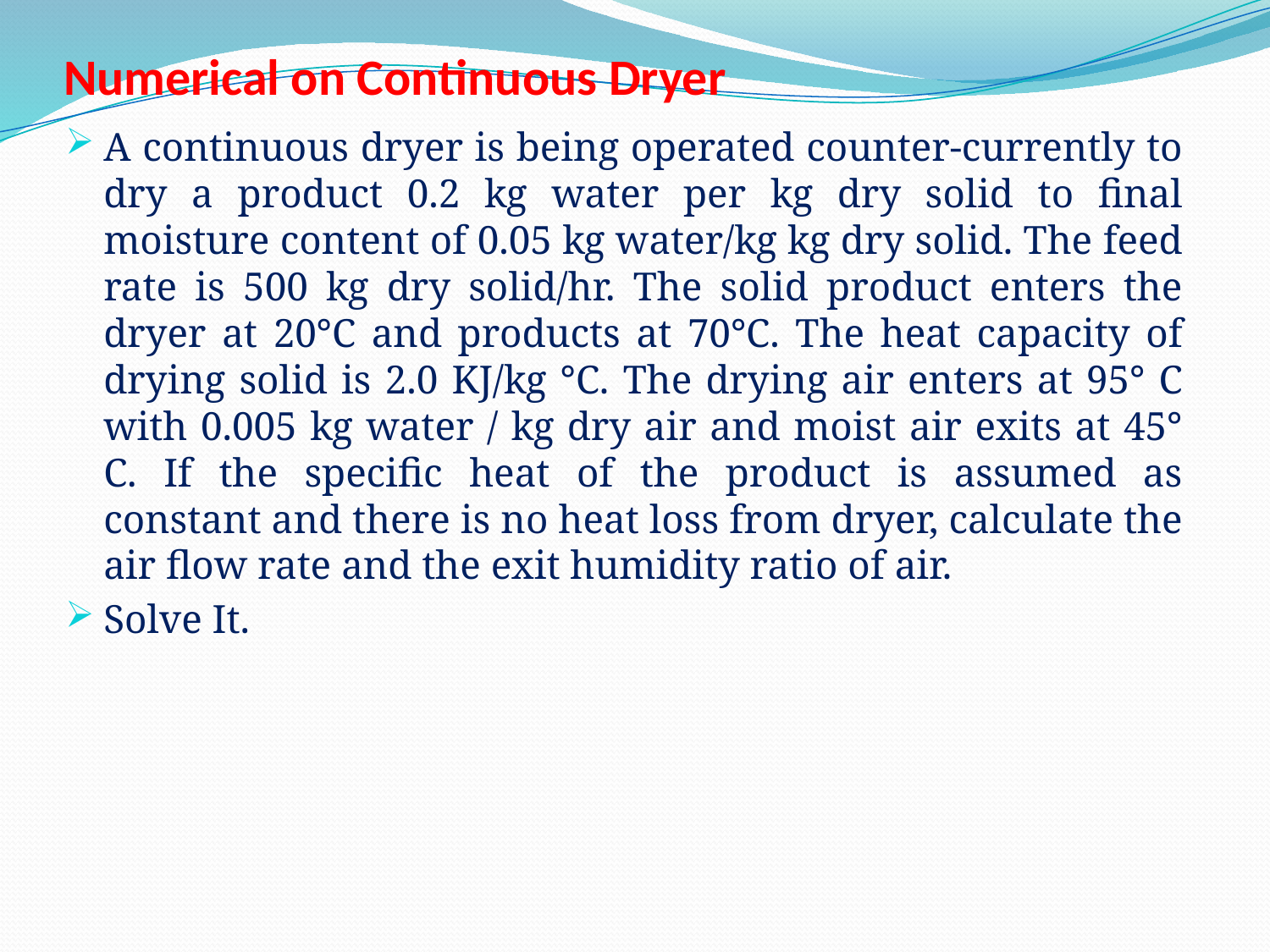

# Numerical on Continuous Dryer
A continuous dryer is being operated counter-currently to dry a product 0.2 kg water per kg dry solid to final moisture content of 0.05 kg water/kg kg dry solid. The feed rate is 500 kg dry solid/hr. The solid product enters the dryer at 20°C and products at 70°C. The heat capacity of drying solid is 2.0 KJ/kg °C. The drying air enters at 95° C with 0.005 kg water / kg dry air and moist air exits at 45° C. If the specific heat of the product is assumed as constant and there is no heat loss from dryer, calculate the air flow rate and the exit humidity ratio of air.
Solve It.